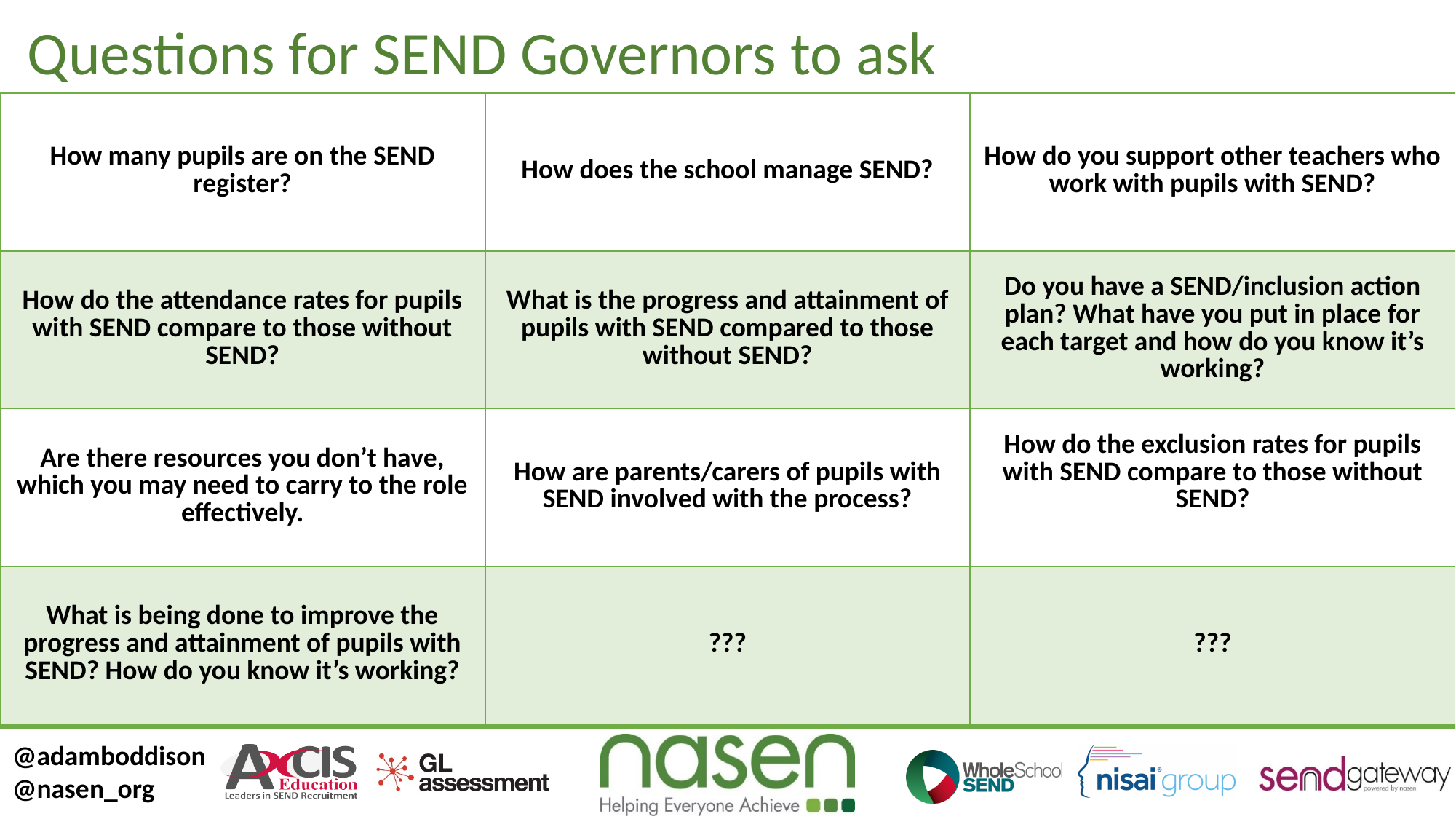

# Questions for SEND Governors to ask
| How many pupils are on the SEND register? | How does the school manage SEND? | How do you support other teachers who work with pupils with SEND? |
| --- | --- | --- |
| How do the attendance rates for pupils with SEND compare to those without SEND? | What is the progress and attainment of pupils with SEND compared to those without SEND? | Do you have a SEND/inclusion action plan? What have you put in place for each target and how do you know it’s working? |
| Are there resources you don’t have, which you may need to carry to the role effectively. | How are parents/carers of pupils with SEND involved with the process? | How do the exclusion rates for pupils with SEND compare to those without SEND? |
| What is being done to improve the progress and attainment of pupils with SEND? How do you know it’s working? | ??? | ??? |